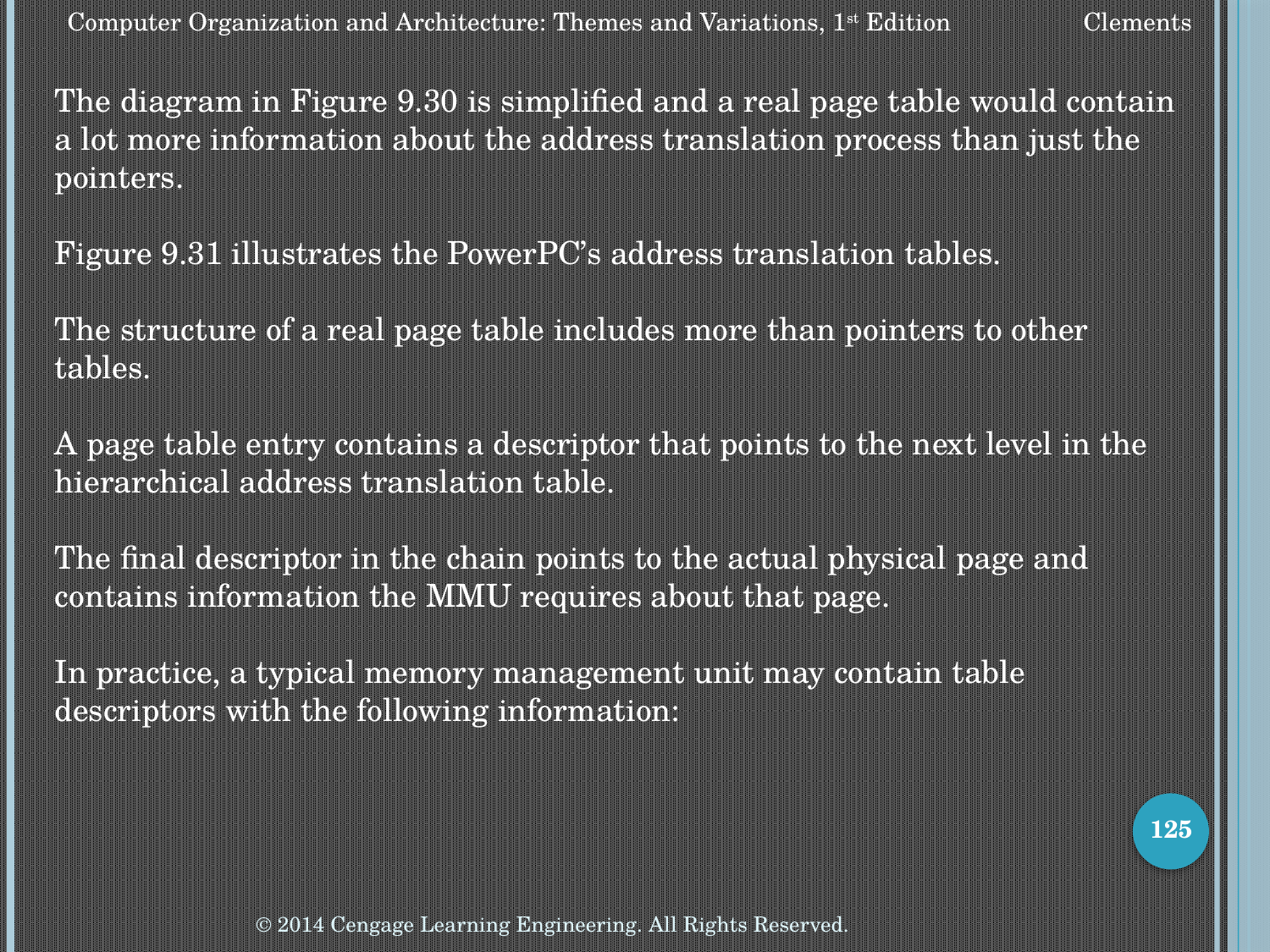

Computer Organization and Architecture: Themes and Variations, 1st Edition 	Clements
The diagram in Figure 9.30 is simplified and a real page table would contain a lot more information about the address translation process than just the pointers.

Figure 9.31 illustrates the PowerPC’s address translation tables.

The structure of a real page table includes more than pointers to other tables.

A page table entry contains a descriptor that points to the next level in the hierarchical address translation table.

The final descriptor in the chain points to the actual physical page and contains information the MMU requires about that page.

In practice, a typical memory management unit may contain table descriptors with the following information:

125
© 2014 Cengage Learning Engineering. All Rights Reserved.